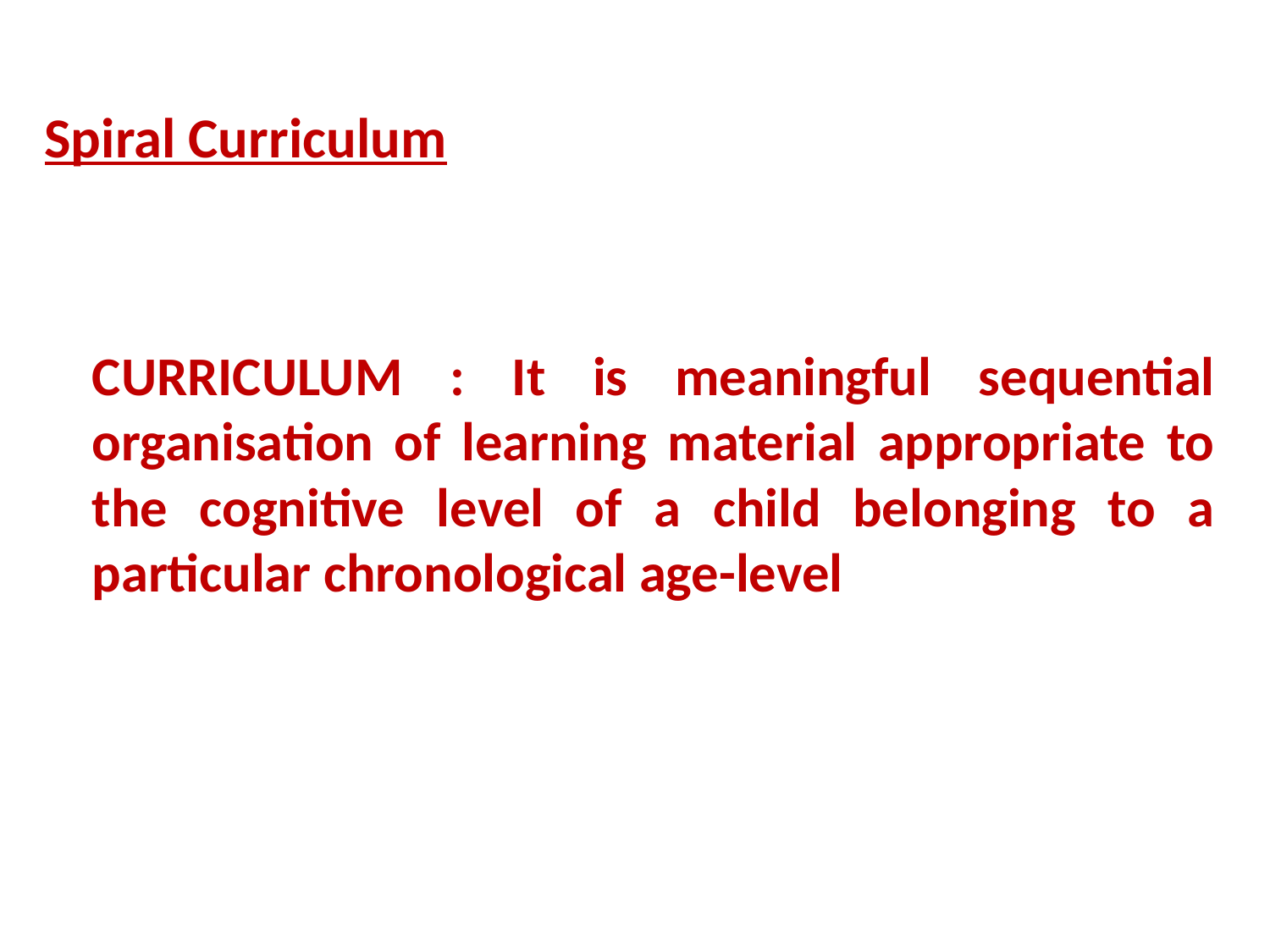

Spiral Curriculum

 CURRICULUM : It is meaningful sequential organisation of learning material appropriate to the cognitive level of a child belonging to a particular chronological age-level